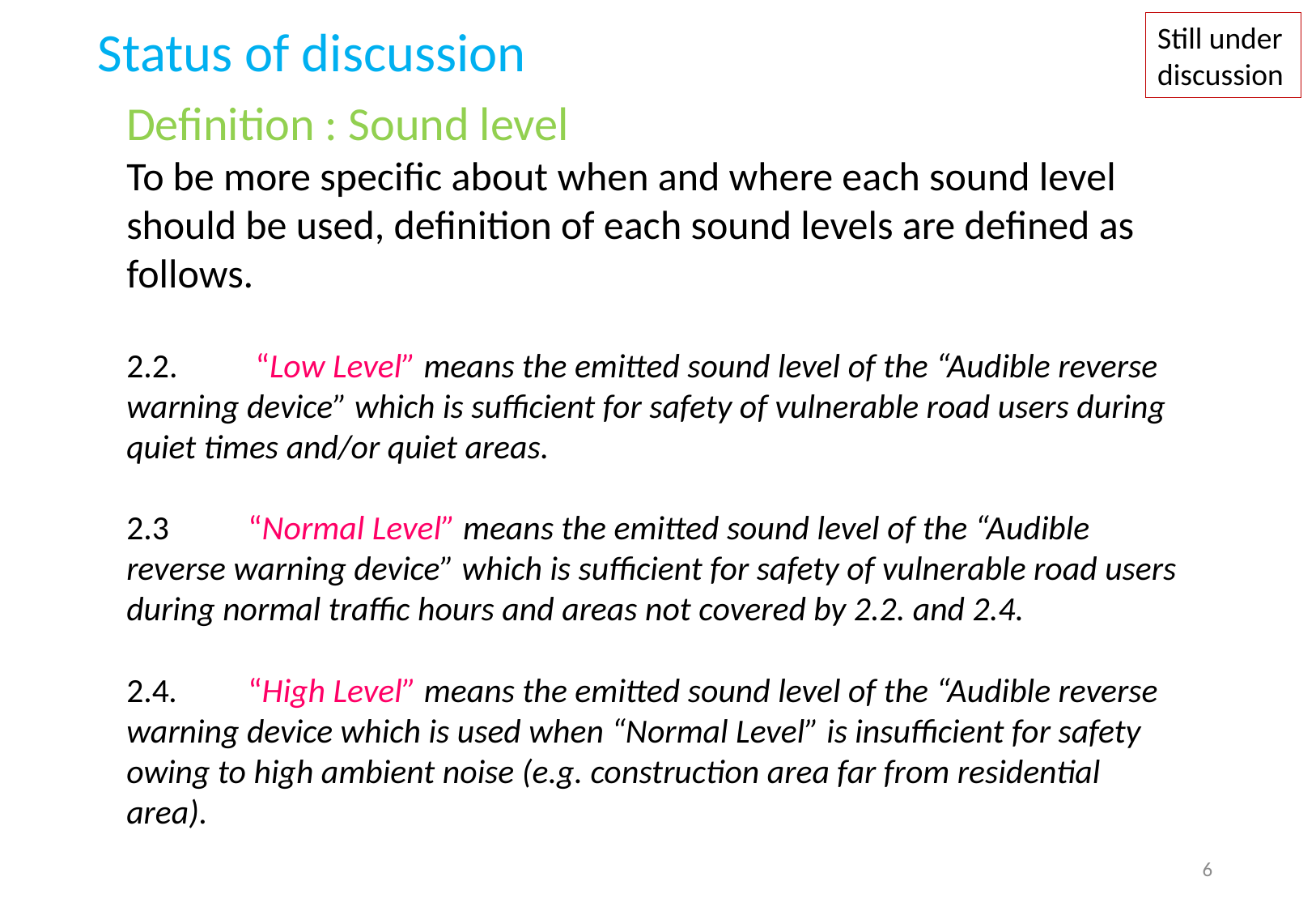

Status of discussion
Still under discussion
Definition : Sound level
To be more specific about when and where each sound level should be used, definition of each sound levels are defined as follows.

2.2.	 “Low Level” means the emitted sound level of the “Audible reverse warning device” which is sufficient for safety of vulnerable road users during quiet times and/or quiet areas.

2.3	“Normal Level” means the emitted sound level of the “Audible reverse warning device” which is sufficient for safety of vulnerable road users during normal traffic hours and areas not covered by 2.2. and 2.4.

2.4.	“High Level” means the emitted sound level of the “Audible reverse warning device which is used when “Normal Level” is insufficient for safety owing to high ambient noise (e.g. construction area far from residential area).
6